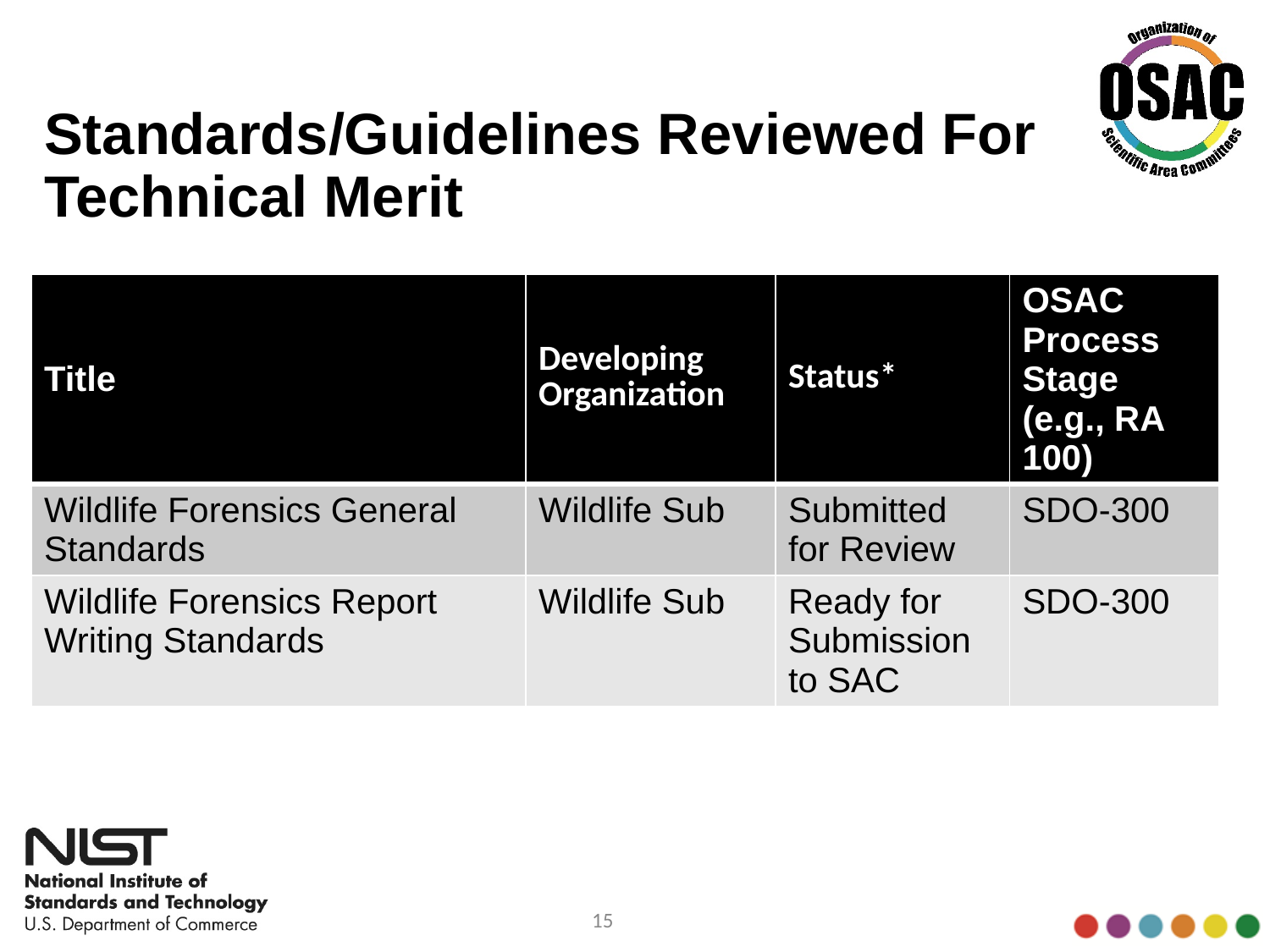

# Standards/Guidelines Reviewed For Technical Merit
| Title | Developing Organization | Status\* | OSAC Process Stage (e.g., RA 100) |
| --- | --- | --- | --- |
| Wildlife Forensics General Standards | Wildlife Sub | Submitted for Review | SDO-300 |
| Wildlife Forensics Report Writing Standards | Wildlife Sub | Ready for Submission to SAC | SDO-300 |
15